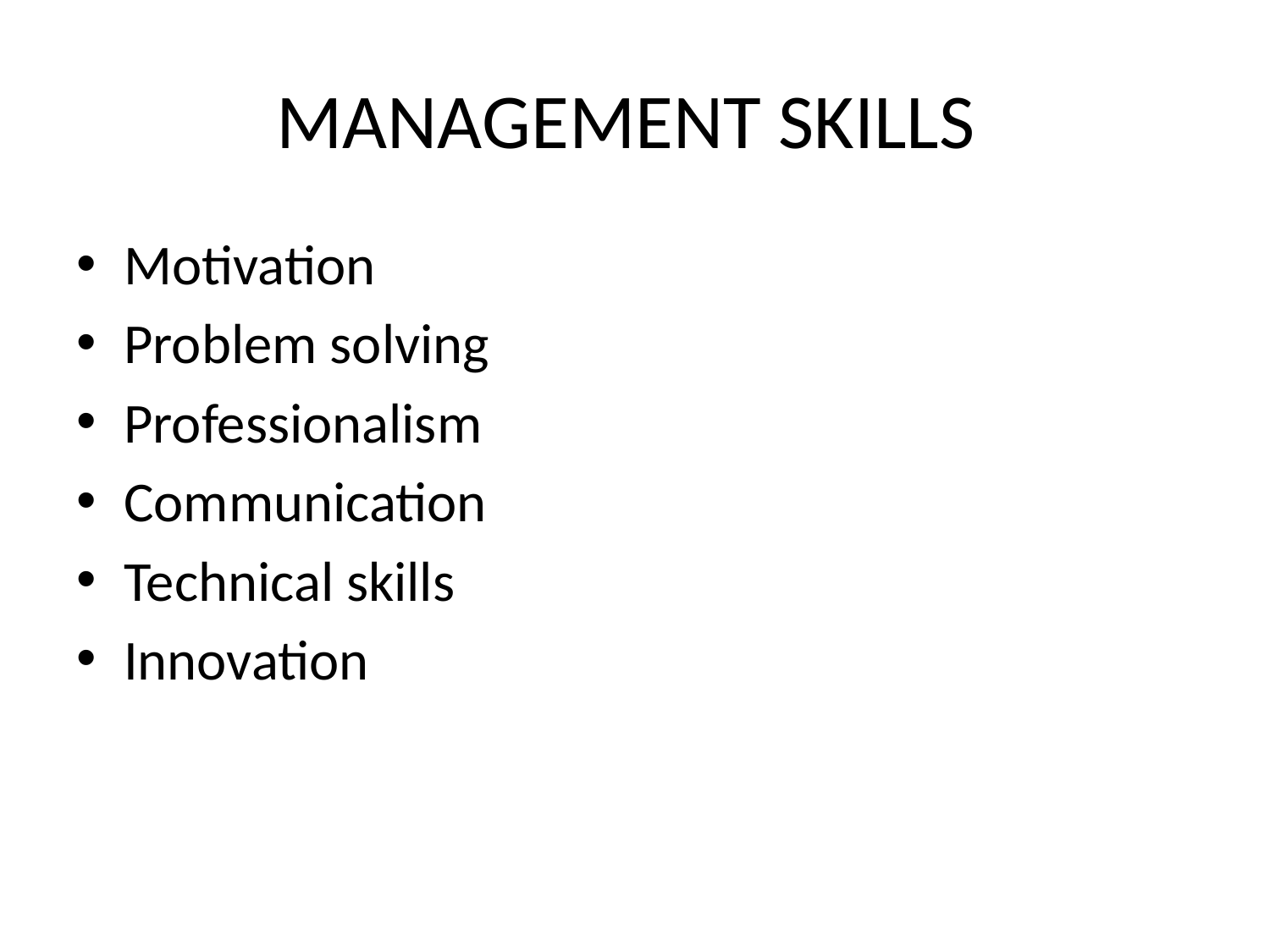

# MANAGEMENT SKILLS
Motivation
Problem solving
Professionalism
Communication
Technical skills
Innovation